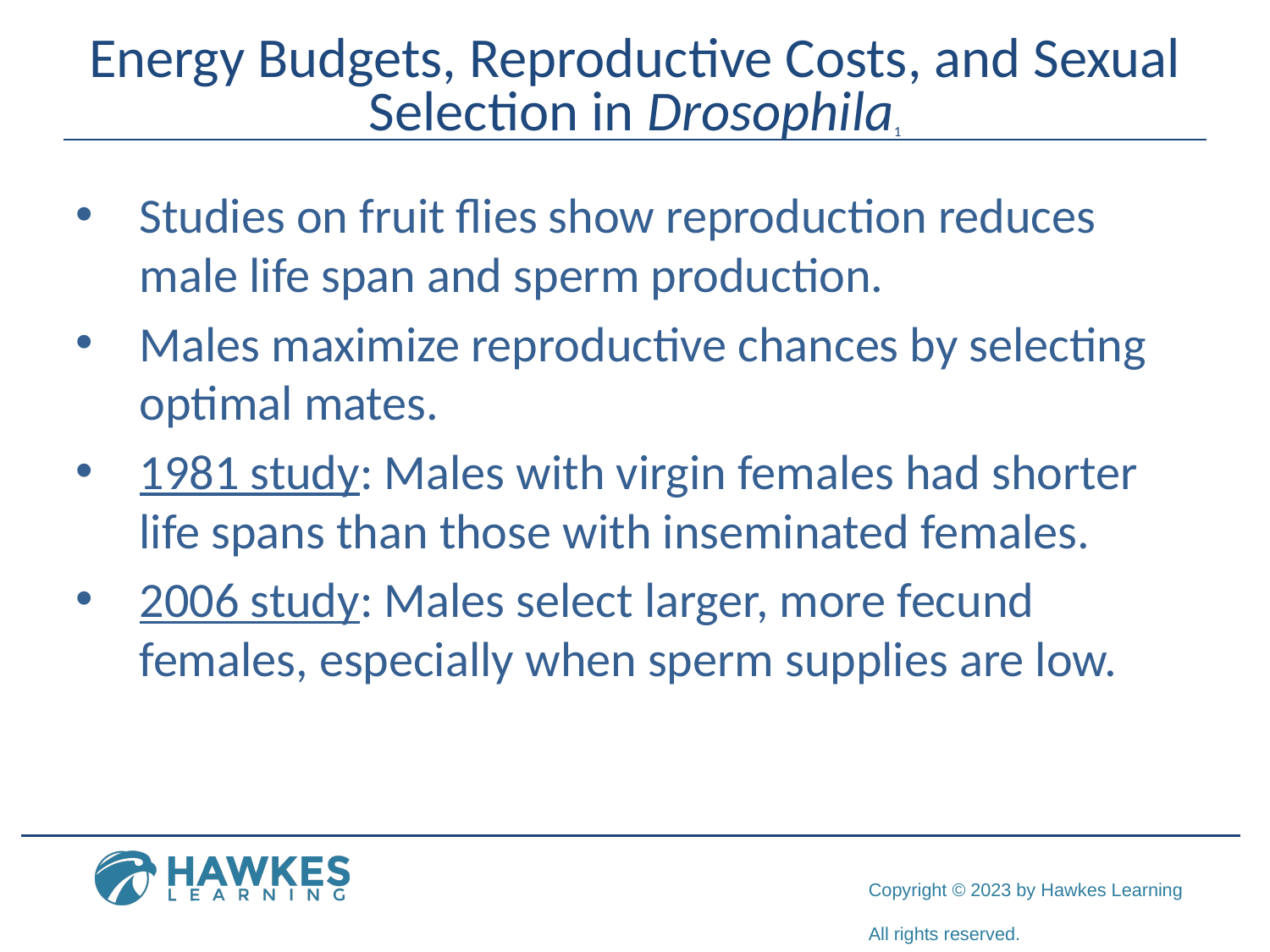

# Energy Budgets, Reproductive Costs, and Sexual Selection in Drosophila1
Studies on fruit flies show reproduction reduces male life span and sperm production.
Males maximize reproductive chances by selecting optimal mates.
1981 study: Males with virgin females had shorter life spans than those with inseminated females.
2006 study: Males select larger, more fecund females, especially when sperm supplies are low.